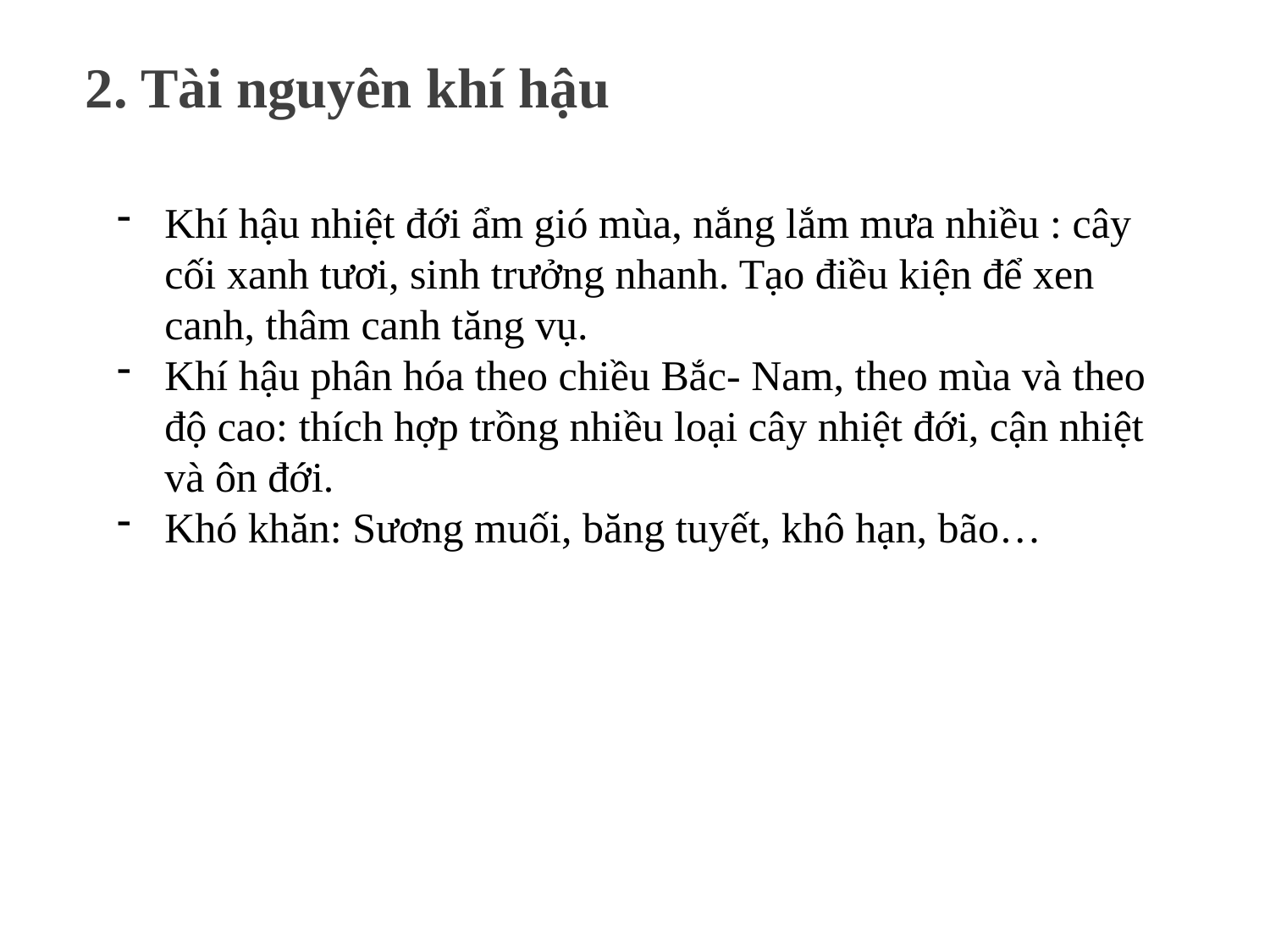

2. Tài nguyên khí hậu
Khí hậu nhiệt đới ẩm gió mùa, nắng lắm mưa nhiều : cây cối xanh tươi, sinh trưởng nhanh. Tạo điều kiện để xen canh, thâm canh tăng vụ.
Khí hậu phân hóa theo chiều Bắc- Nam, theo mùa và theo độ cao: thích hợp trồng nhiều loại cây nhiệt đới, cận nhiệt và ôn đới.
Khó khăn: Sương muối, băng tuyết, khô hạn, bão…